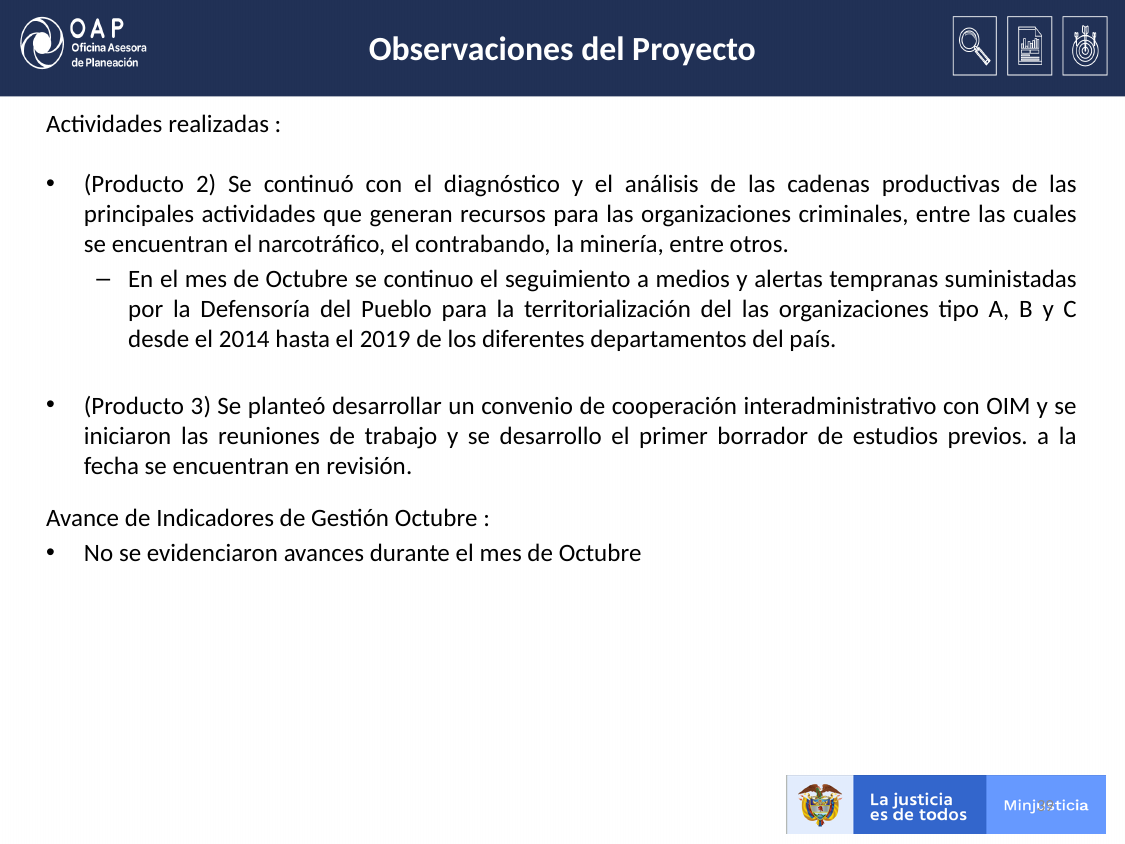

# Observaciones del Proyecto
Actividades realizadas :

(Producto 2) Se continuó con el diagnóstico y el análisis de las cadenas productivas de las principales actividades que generan recursos para las organizaciones criminales, entre las cuales se encuentran el narcotráfico, el contrabando, la minería, entre otros.
En el mes de Octubre se continuo el seguimiento a medios y alertas tempranas suministadas por la Defensoría del Pueblo para la territorialización del las organizaciones tipo A, B y C desde el 2014 hasta el 2019 de los diferentes departamentos del país.

(Producto 3) Se planteó desarrollar un convenio de cooperación interadministrativo con OIM y se iniciaron las reuniones de trabajo y se desarrollo el primer borrador de estudios previos. a la fecha se encuentran en revisión.

Avance de Indicadores de Gestión Octubre :
No se evidenciaron avances durante el mes de Octubre

39